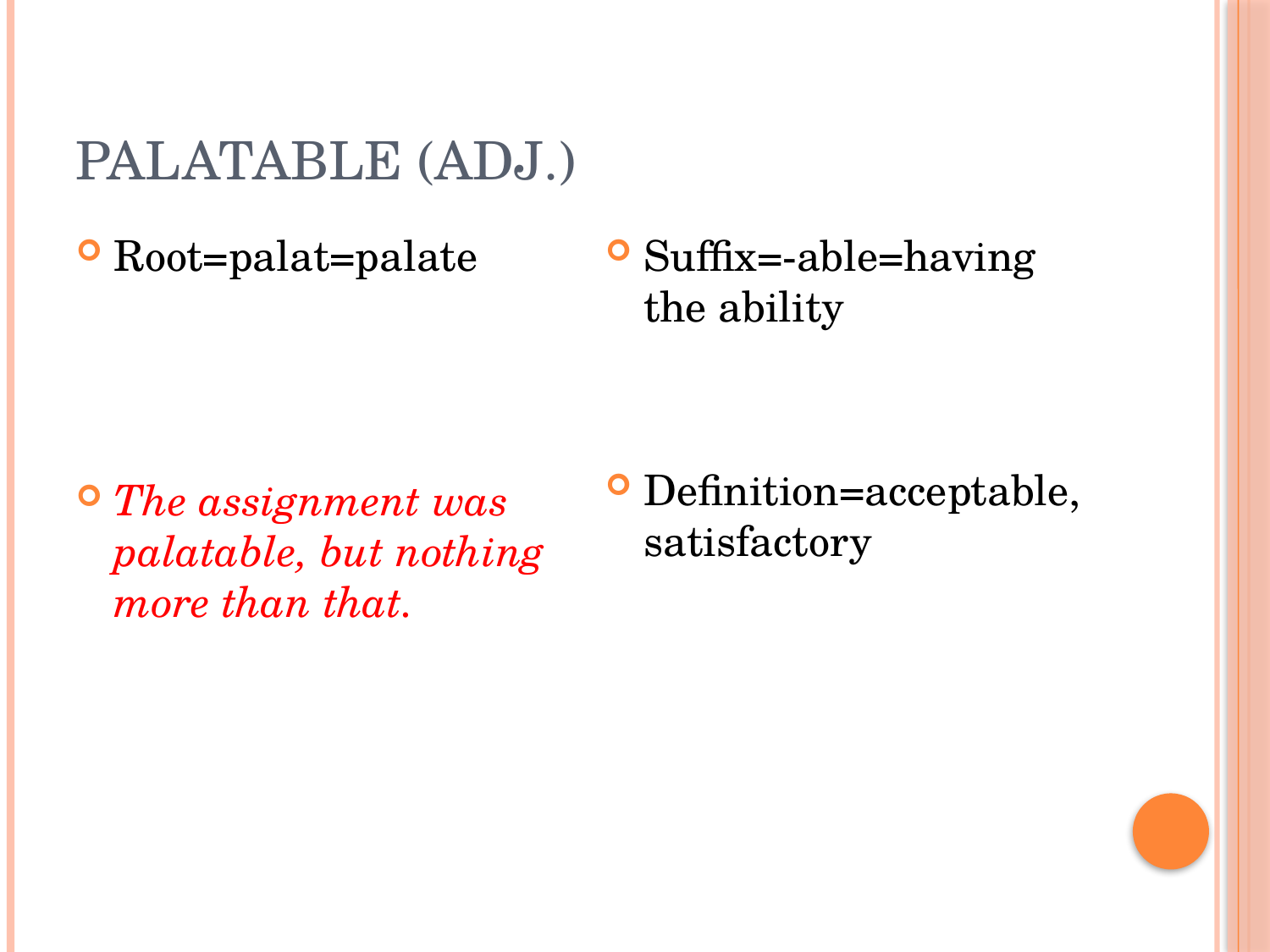

# Palatable (adj.)
Root=palat=palate

The assignment was palatable, but nothing more than that.
Suffix=-able=having the ability

Definition=acceptable, satisfactory